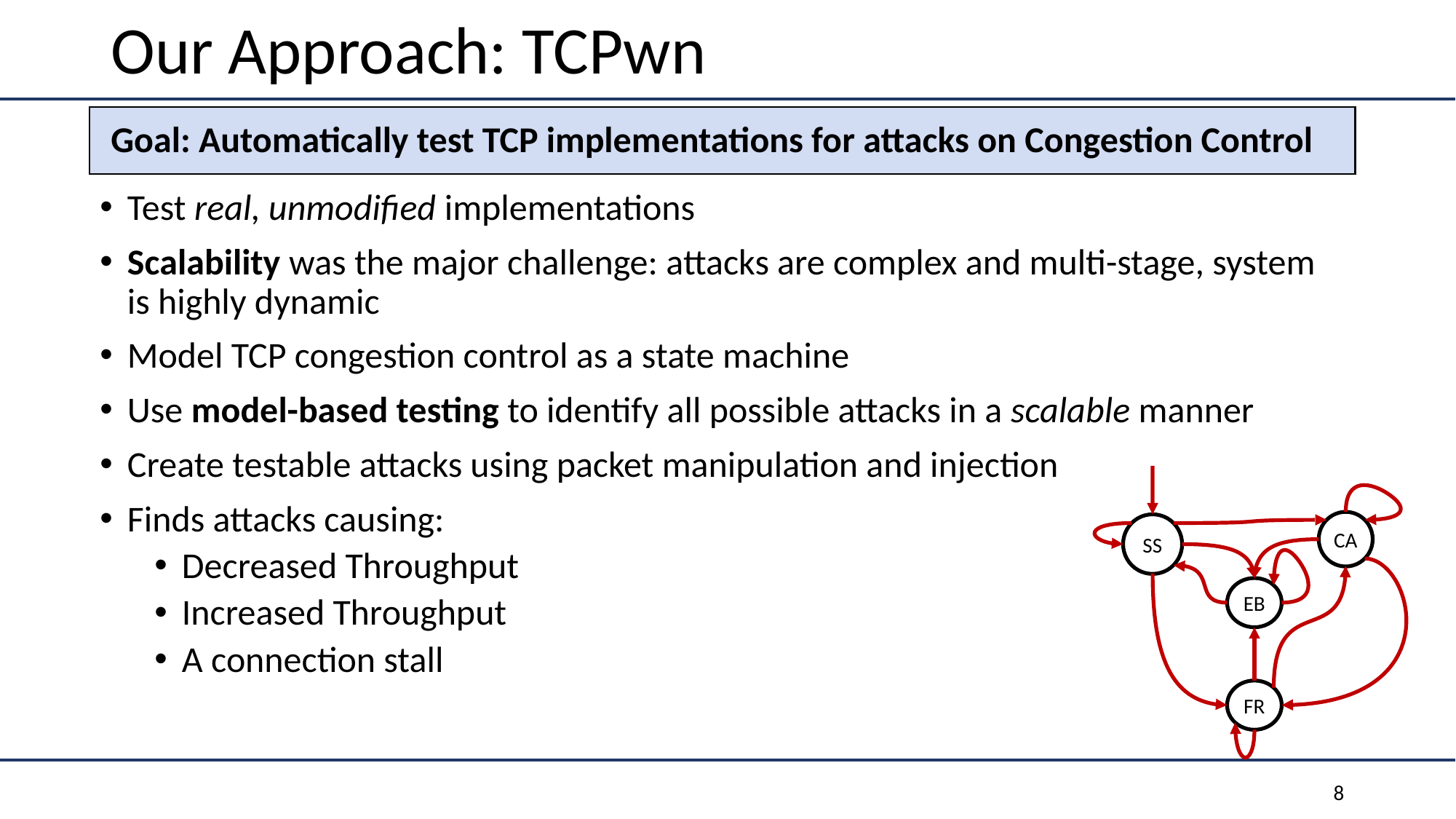

# Our Approach: TCPwn
Goal: Automatically test TCP implementations for attacks on Congestion Control
Test real, unmodified implementations
Scalability was the major challenge: attacks are complex and multi-stage, system is highly dynamic
Model TCP congestion control as a state machine
Use model-based testing to identify all possible attacks in a scalable manner
Create testable attacks using packet manipulation and injection
Finds attacks causing:
Decreased Throughput
Increased Throughput
A connection stall
CA
SS
EB
FR
8